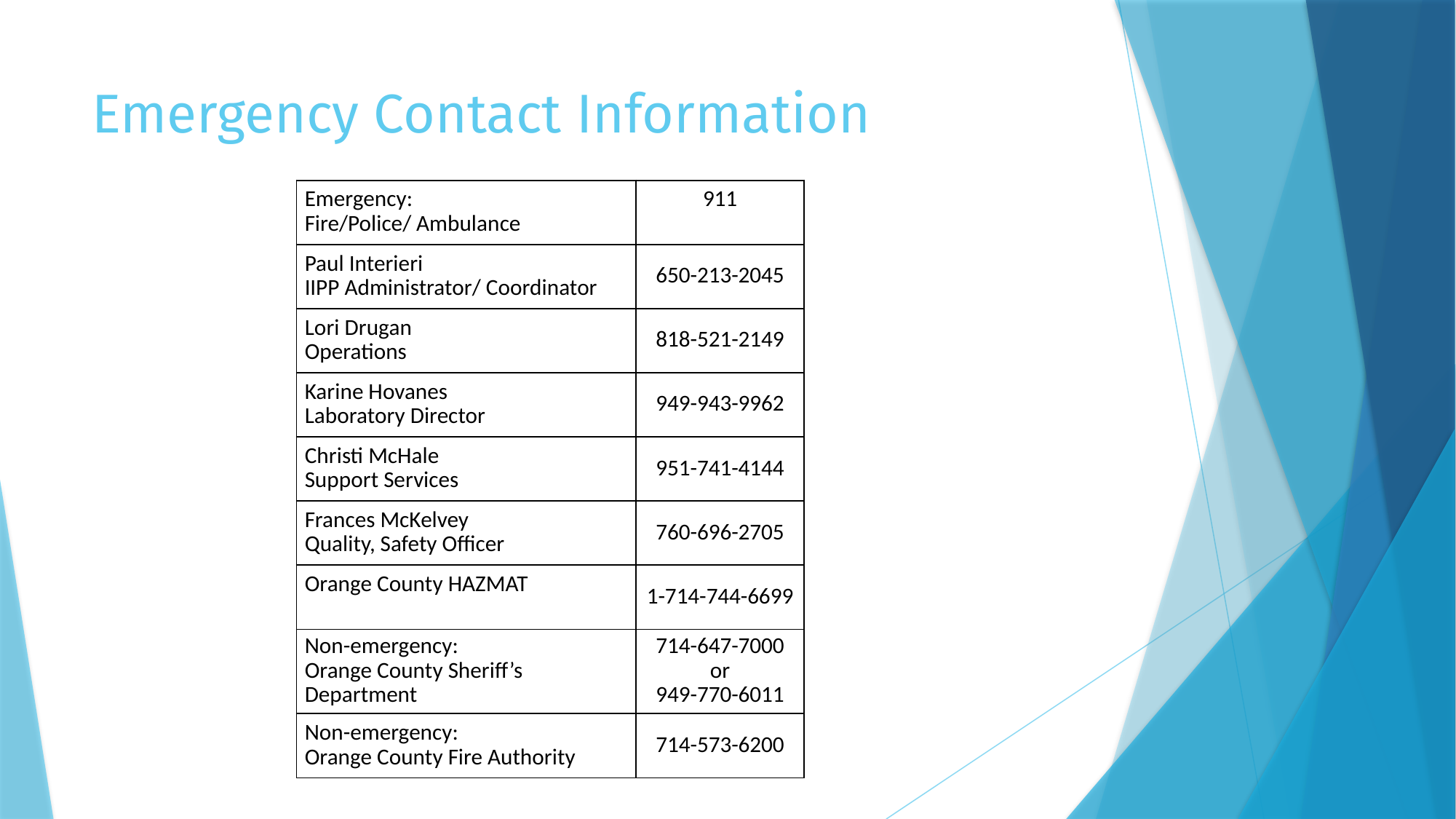

# Emergency Contact Information
| Emergency: Fire/Police/ Ambulance | 911 |
| --- | --- |
| Paul Interieri IIPP Administrator/ Coordinator | 650-213-2045 |
| Lori Drugan Operations | 818-521-2149 |
| Karine Hovanes Laboratory Director | 949-943-9962 |
| Christi McHale Support Services | 951-741-4144 |
| Frances McKelvey Quality, Safety Officer | 760-696-2705 |
| Orange County HAZMAT | 1-714-744-6699 |
| Non-emergency: Orange County Sheriff’s Department | 714-647-7000 or 949-770-6011 |
| Non-emergency: Orange County Fire Authority | 714-573-6200 |